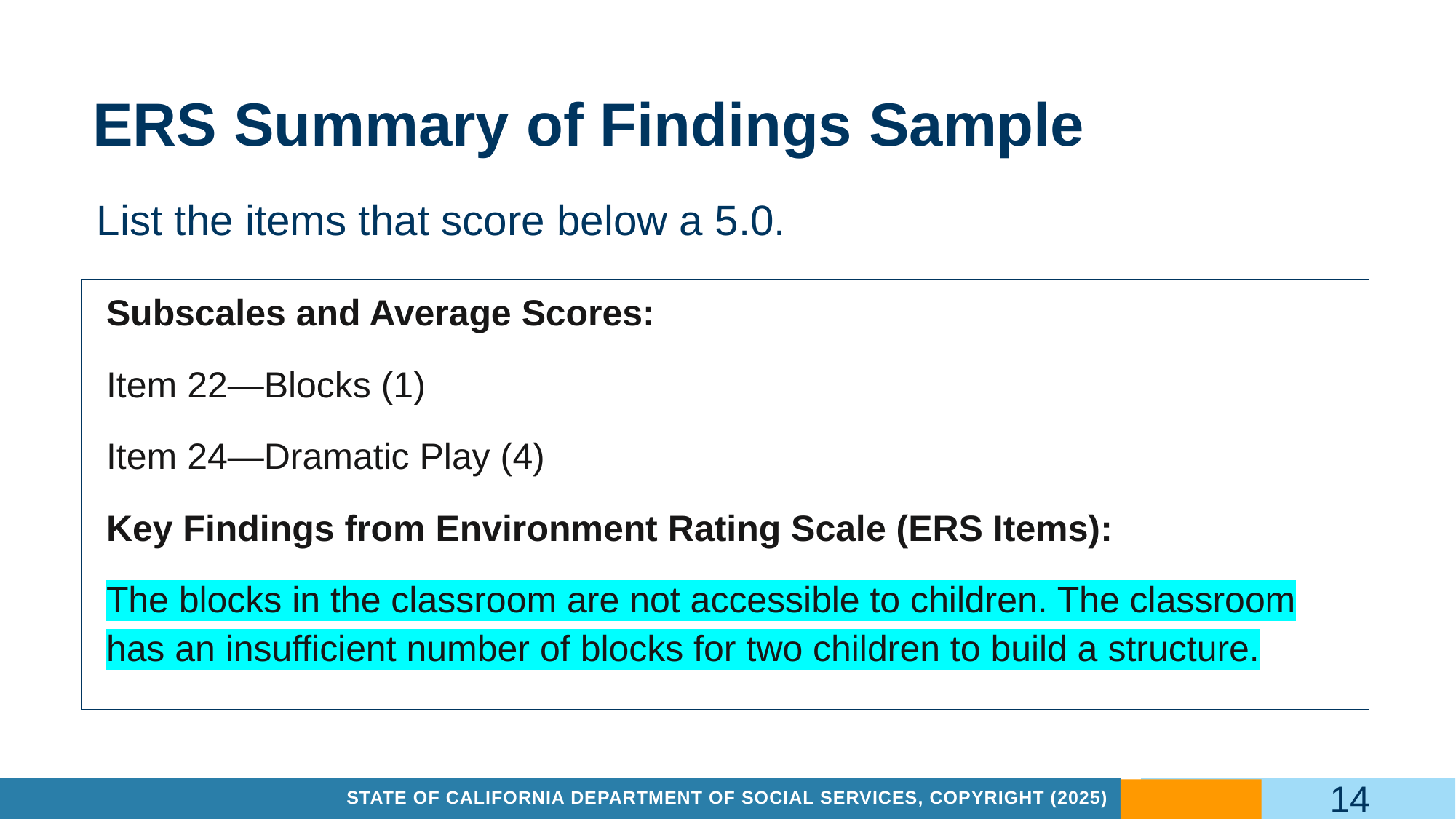

# ERS Summary of Findings Sample
List the items that score below a 5.0.

Subscales and Average Scores:
Item 22—Blocks (1)
Item 24—Dramatic Play (4)
Key Findings from Environment Rating Scale (ERS Items):
The blocks in the classroom are not accessible to children. The classroom has an insufficient number of blocks for two children to build a structure.
14
State of California Department of Social Services, Copyright (2025)